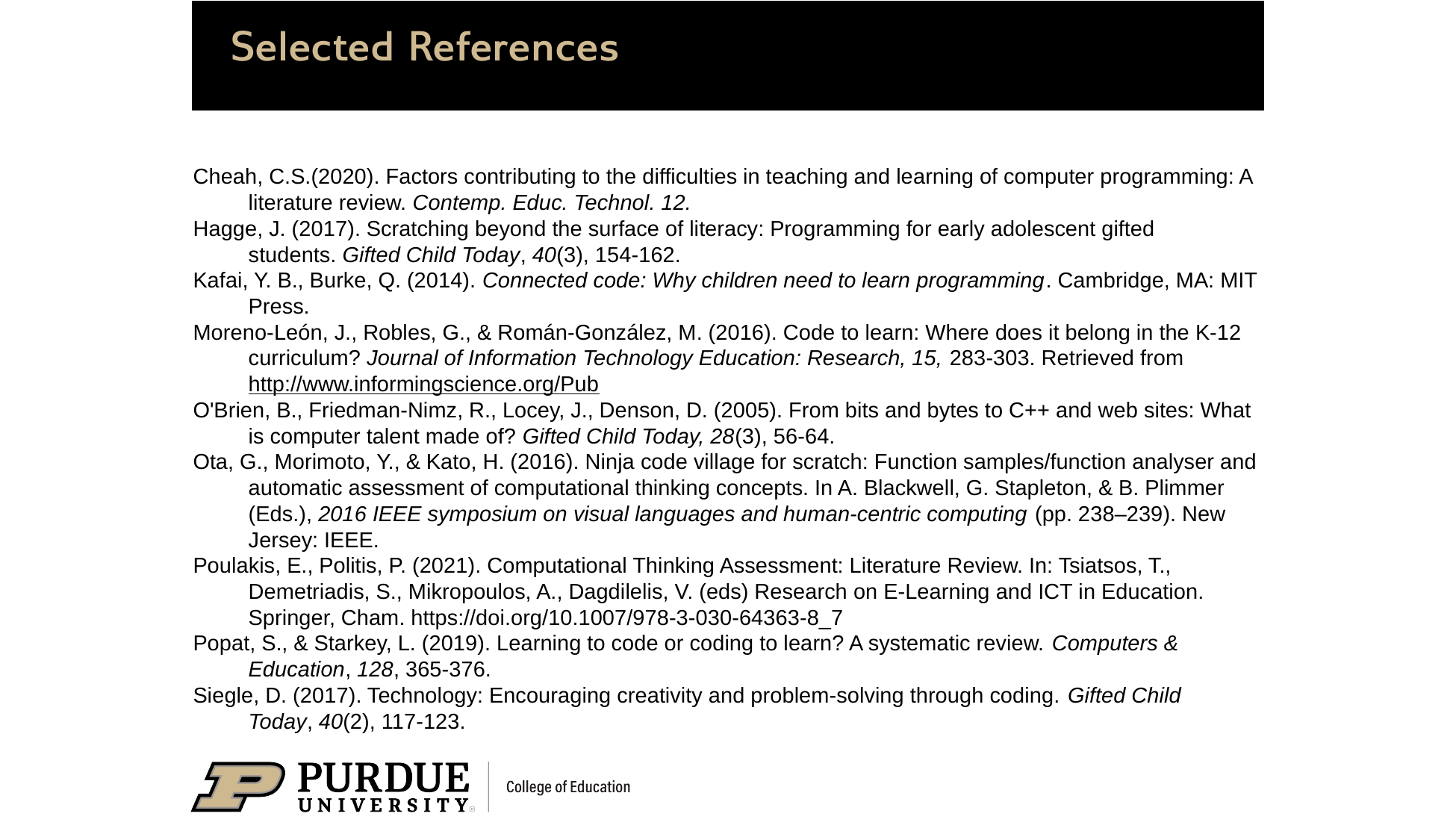

# Selected References
Cheah, C.S.(2020). Factors contributing to the difficulties in teaching and learning of computer programming: A literature review. Contemp. Educ. Technol. 12.
Hagge, J. (2017). Scratching beyond the surface of literacy: Programming for early adolescent gifted students. Gifted Child Today, 40(3), 154-162.
Kafai, Y. B., Burke, Q. (2014). Connected code: Why children need to learn programming. Cambridge, MA: MIT Press.
Moreno-León, J., Robles, G., & Román-González, M. (2016). Code to learn: Where does it belong in the K-12 curriculum? Journal of Information Technology Education: Research, 15, 283-303. Retrieved from http://www.informingscience.org/Pub
O'Brien, B., Friedman-Nimz, R., Locey, J., Denson, D. (2005). From bits and bytes to C++ and web sites: What is computer talent made of? Gifted Child Today, 28(3), 56-64.
Ota, G., Morimoto, Y., & Kato, H. (2016). Ninja code village for scratch: Function samples/function analyser and automatic assessment of computational thinking concepts. In A. Blackwell, G. Stapleton, & B. Plimmer (Eds.), 2016 IEEE symposium on visual languages and human-centric computing (pp. 238–239). New Jersey: IEEE.
Poulakis, E., Politis, P. (2021). Computational Thinking Assessment: Literature Review. In: Tsiatsos, T., Demetriadis, S., Mikropoulos, A., Dagdilelis, V. (eds) Research on E-Learning and ICT in Education. Springer, Cham. https://doi.org/10.1007/978-3-030-64363-8_7
Popat, S., & Starkey, L. (2019). Learning to code or coding to learn? A systematic review. Computers & Education, 128, 365-376.
Siegle, D. (2017). Technology: Encouraging creativity and problem-solving through coding. Gifted Child Today, 40(2), 117-123.